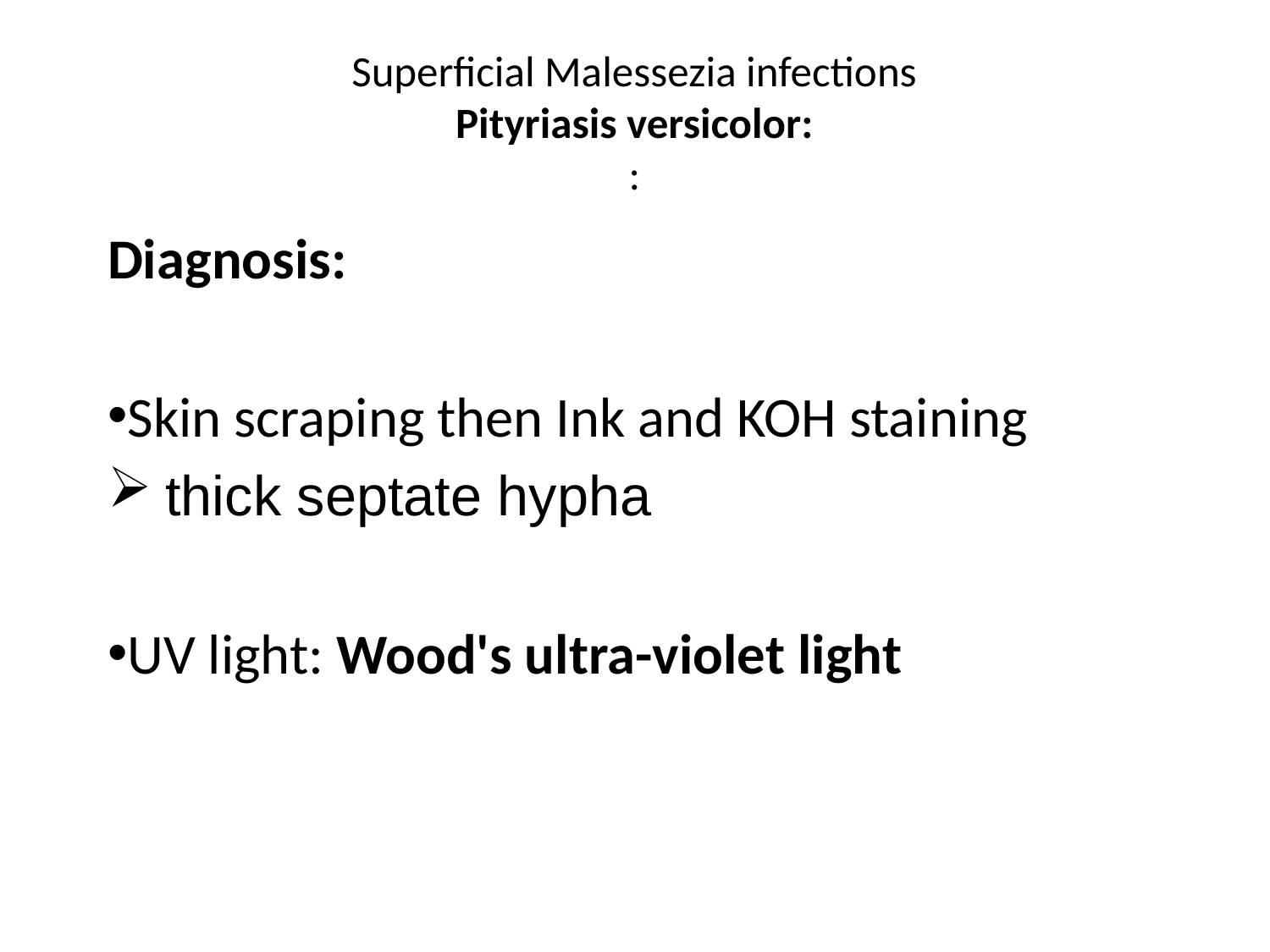

# Superficial Malessezia infections Pityriasis versicolor: :
Diagnosis:

Skin scraping then Ink and KOH staining
 thick septate hypha

UV light: Wood's ultra-violet light